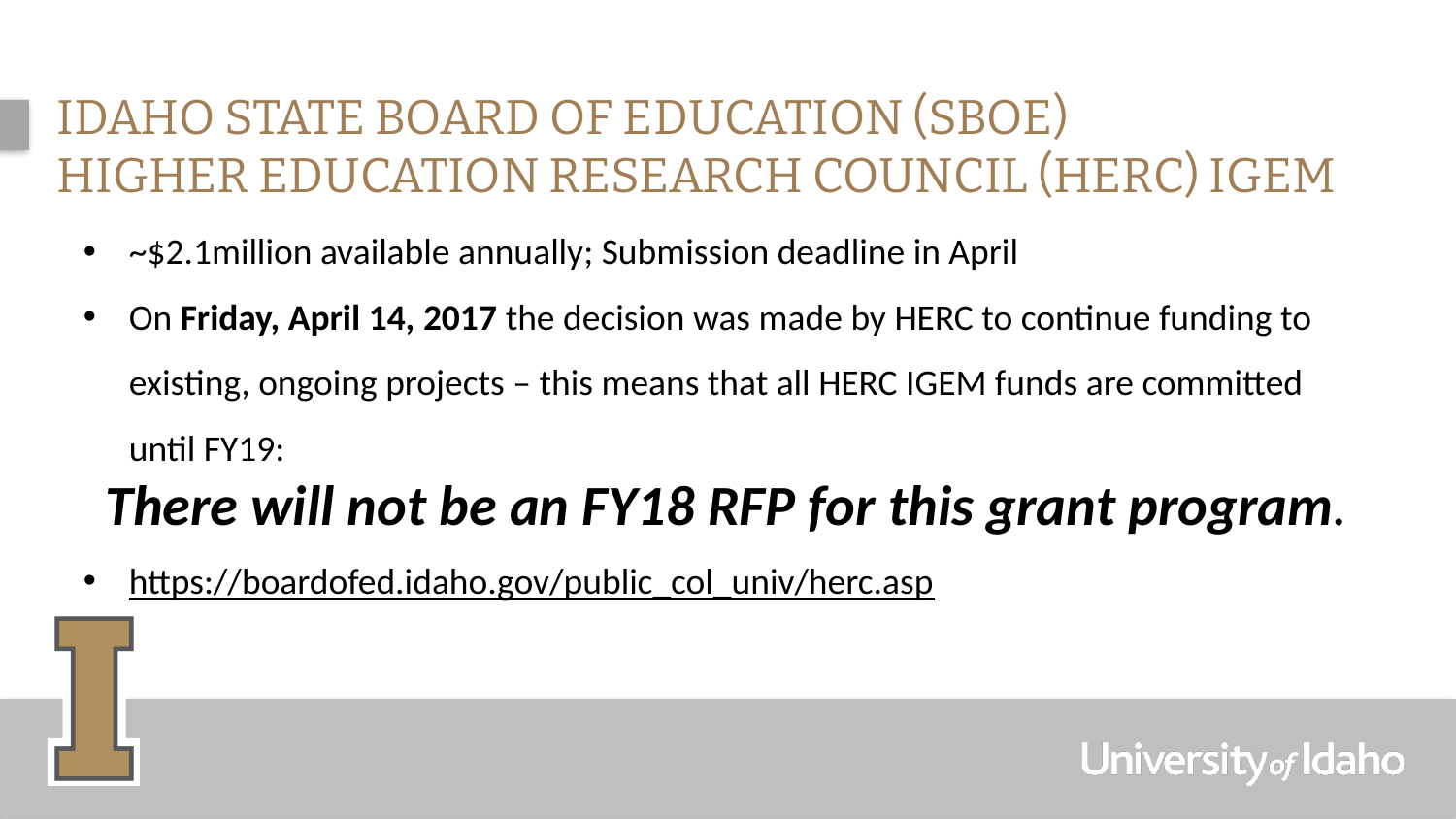

# Idaho State Board of Education (SBOE) Higher education research council (HERC) IGEM
~$2.1million available annually; Submission deadline in April
On Friday, April 14, 2017 the decision was made by HERC to continue funding to existing, ongoing projects – this means that all HERC IGEM funds are committed until FY19:
There will not be an FY18 RFP for this grant program.
https://boardofed.idaho.gov/public_col_univ/herc.asp